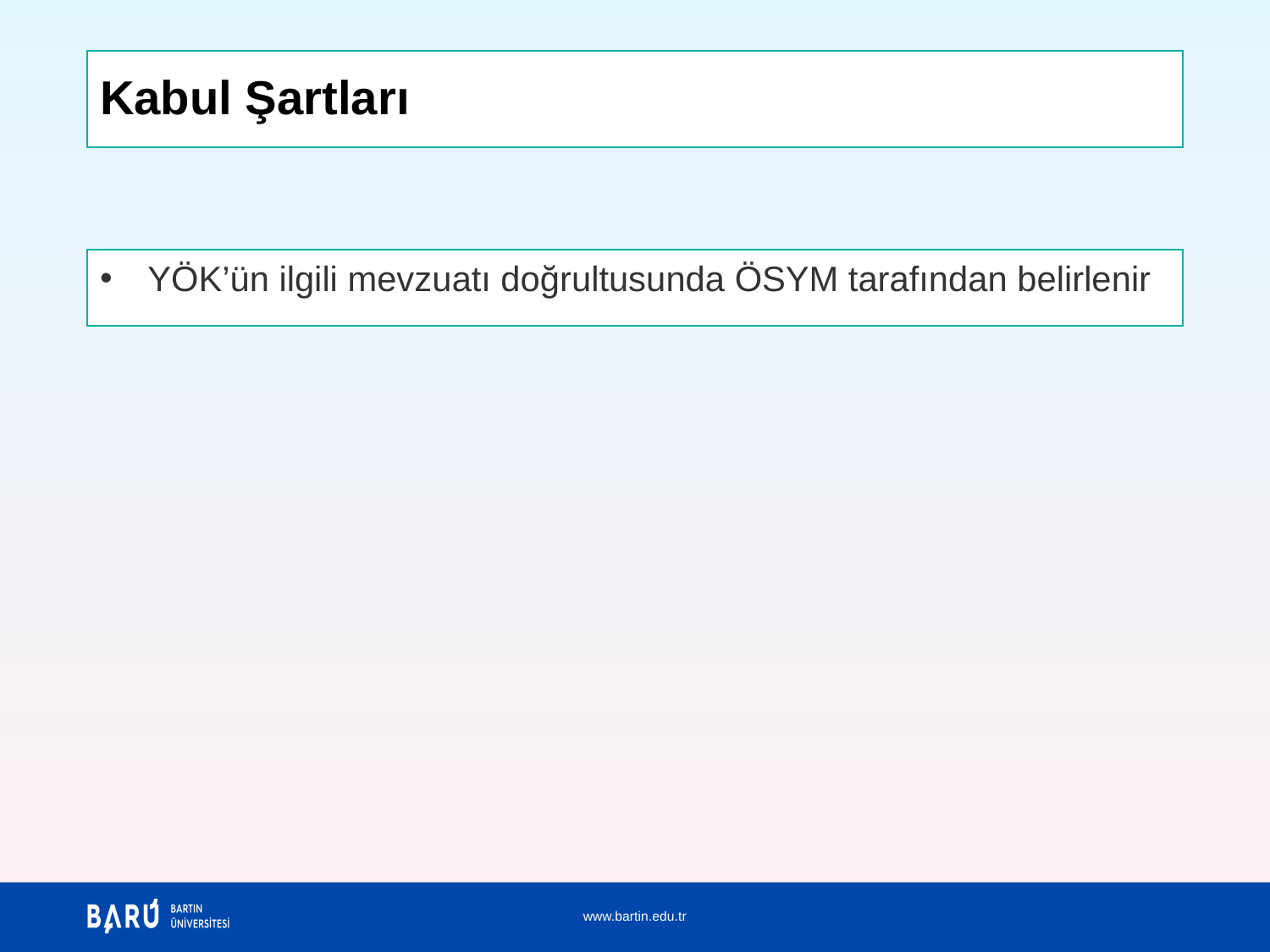

# Kabul Şartları
YÖK’ün ilgili mevzuatı doğrultusunda ÖSYM tarafından belirlenir